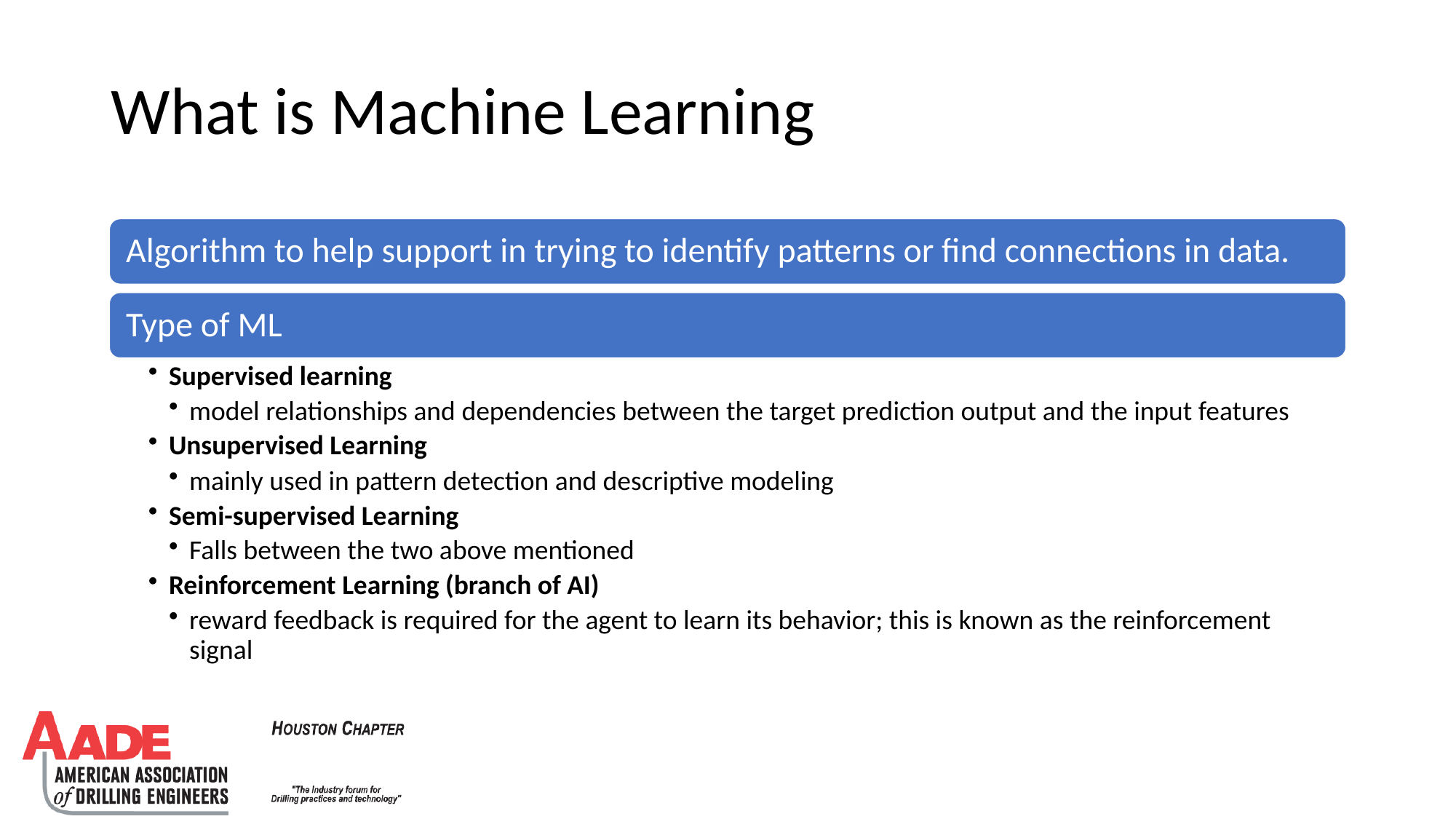

# What is Machine Learning
Algorithm to help support in trying to identify patterns or find connections in data.
Type of ML
Supervised learning
model relationships and dependencies between the target prediction output and the input features
Unsupervised Learning
mainly used in pattern detection and descriptive modeling
Semi-supervised Learning
Falls between the two above mentioned
Reinforcement Learning (branch of AI)
reward feedback is required for the agent to learn its behavior; this is known as the reinforcement signal